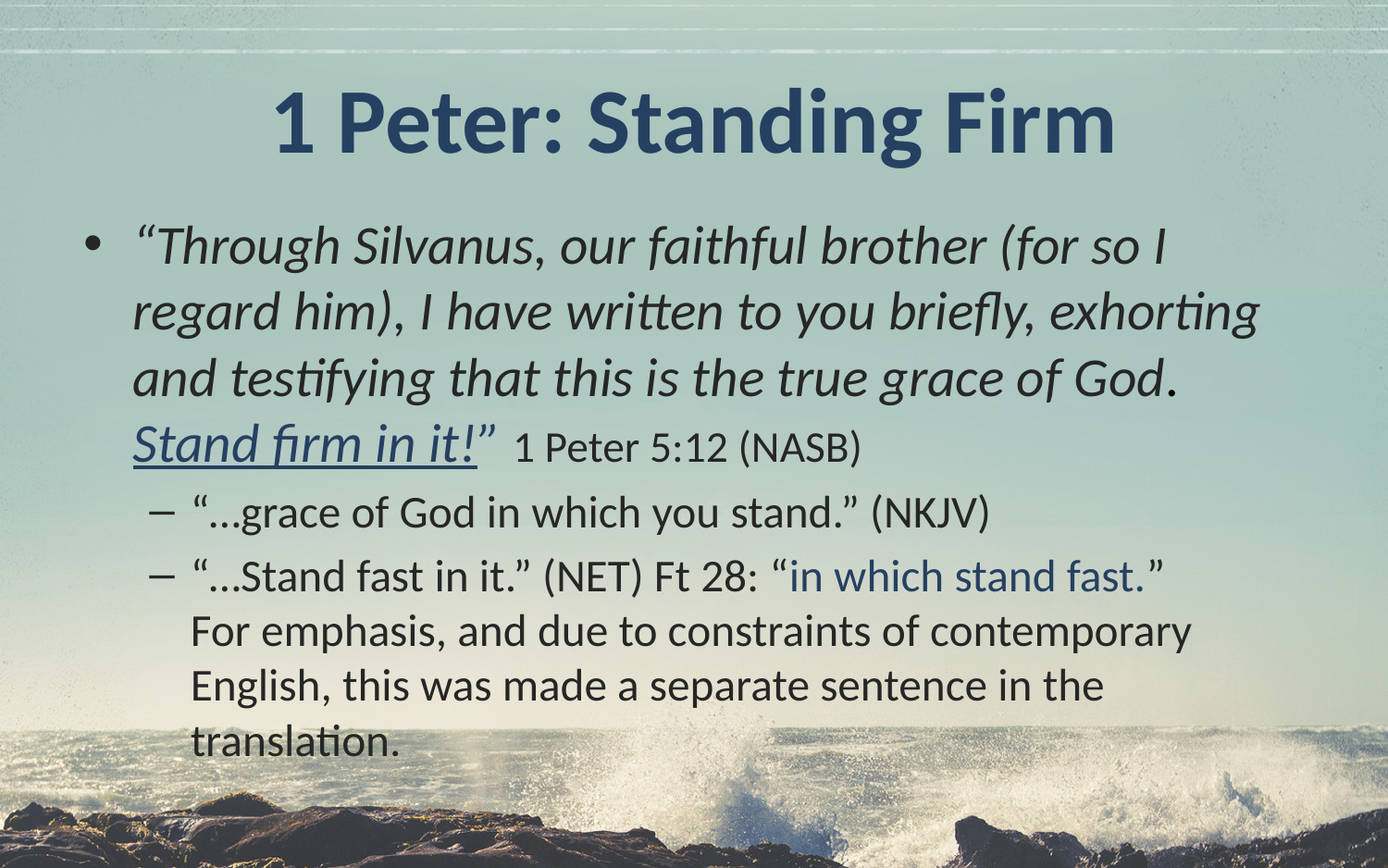

# 1 Peter: Standing Firm
“Through Silvanus, our faithful brother (for so I regard him), I have written to you briefly, exhorting and testifying that this is the true grace of God. Stand firm in it!” 1 Peter 5:12 (NASB)
“…grace of God in which you stand.” (NKJV)
“…Stand fast in it.” (NET) Ft 28: “in which stand fast.”
For emphasis, and due to constraints of contemporary English, this was made a separate sentence in the translation.